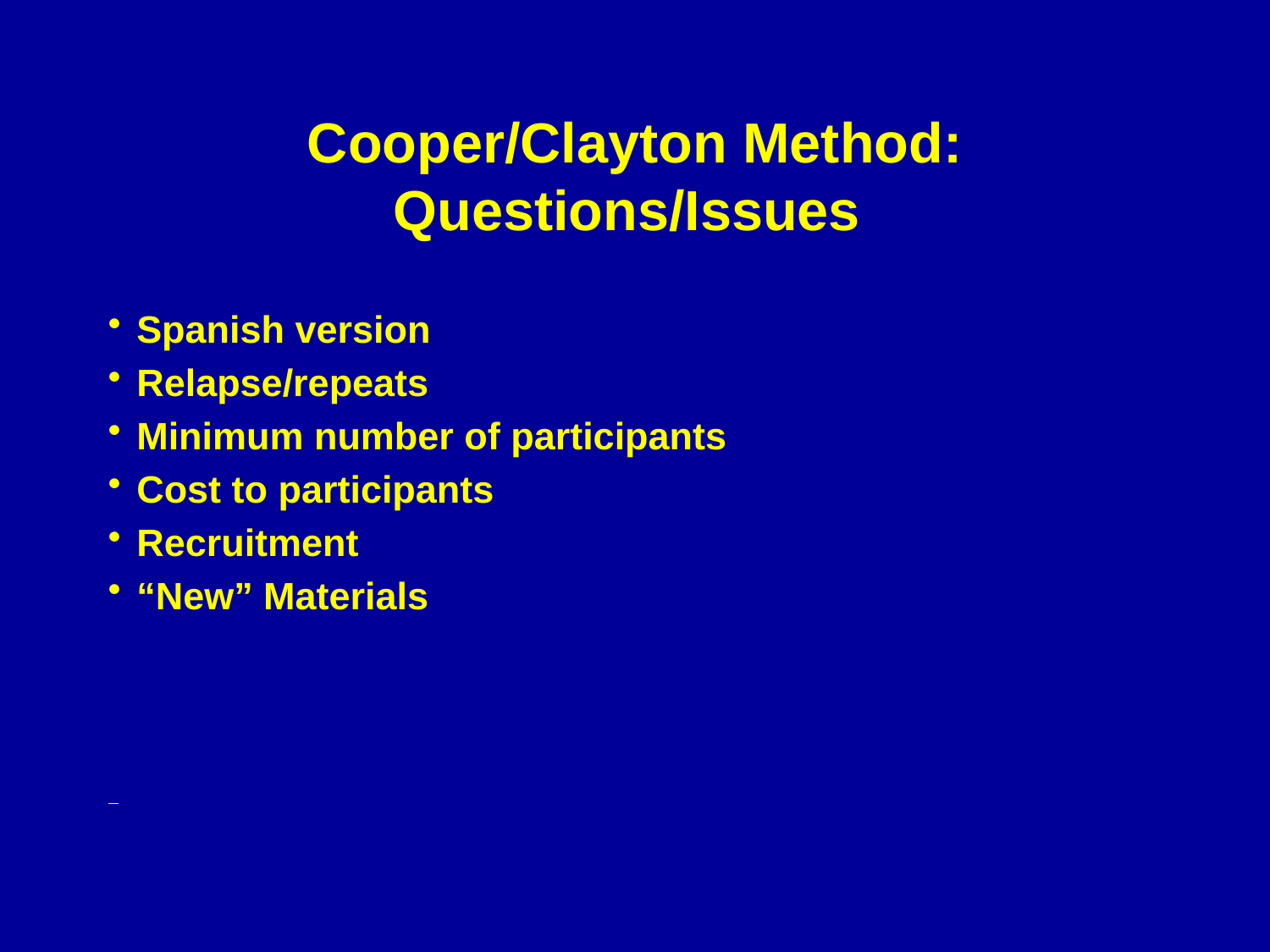

# Cooper/Clayton Method: Questions/Issues

Spanish version
Relapse/repeats
Minimum number of participants
Cost to participants
Recruitment
“New” Materials